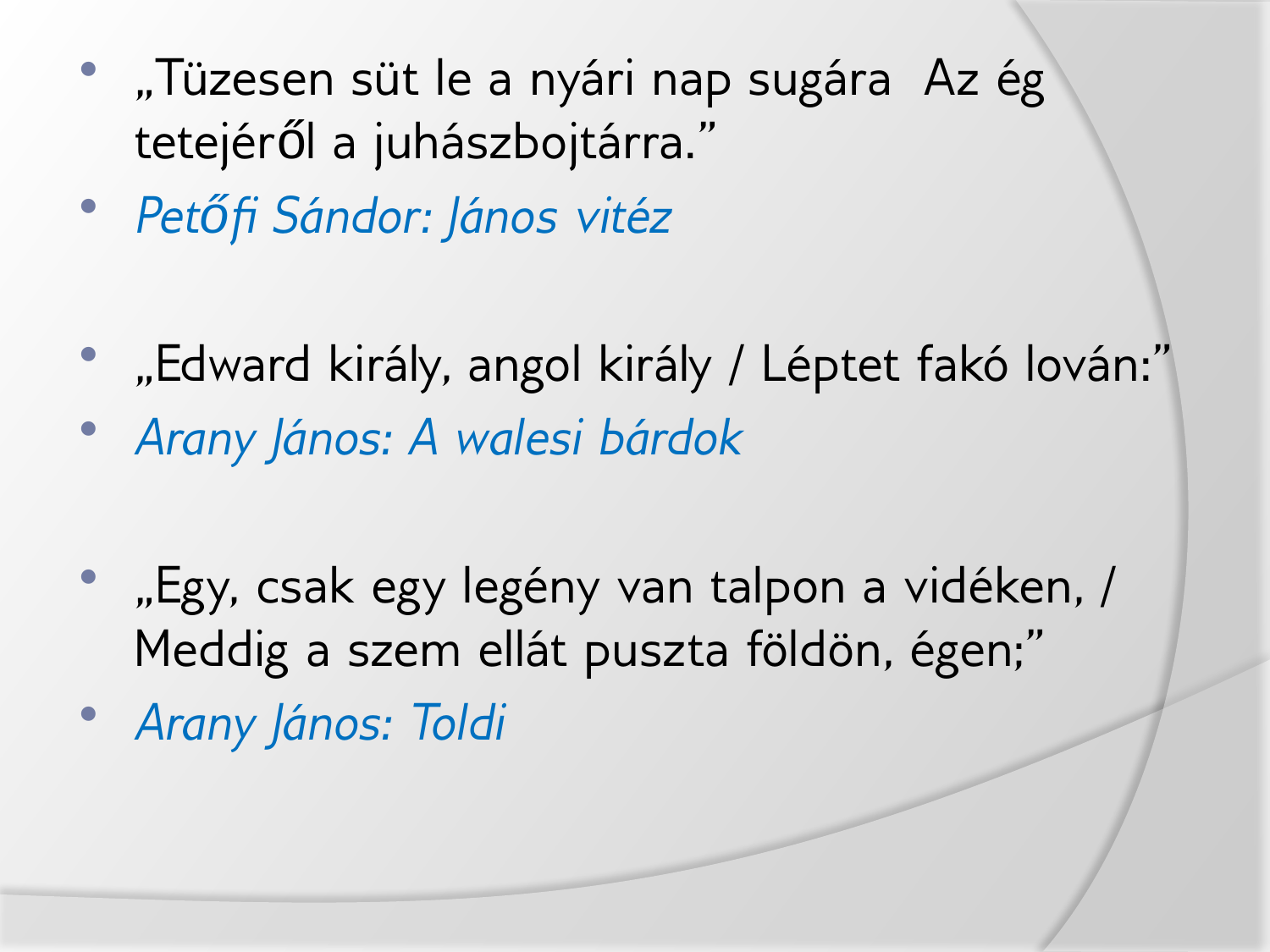

„Tüzesen süt le a nyári nap sugára  Az ég tetejéről a juhászbojtárra.”
Petőfi Sándor: János vitéz

„Edward király, angol király / Léptet fakó lován:”
Arany János: A walesi bárdok

„Egy, csak egy legény van talpon a vidéken, / Meddig a szem ellát puszta földön, égen;”
Arany János: Toldi